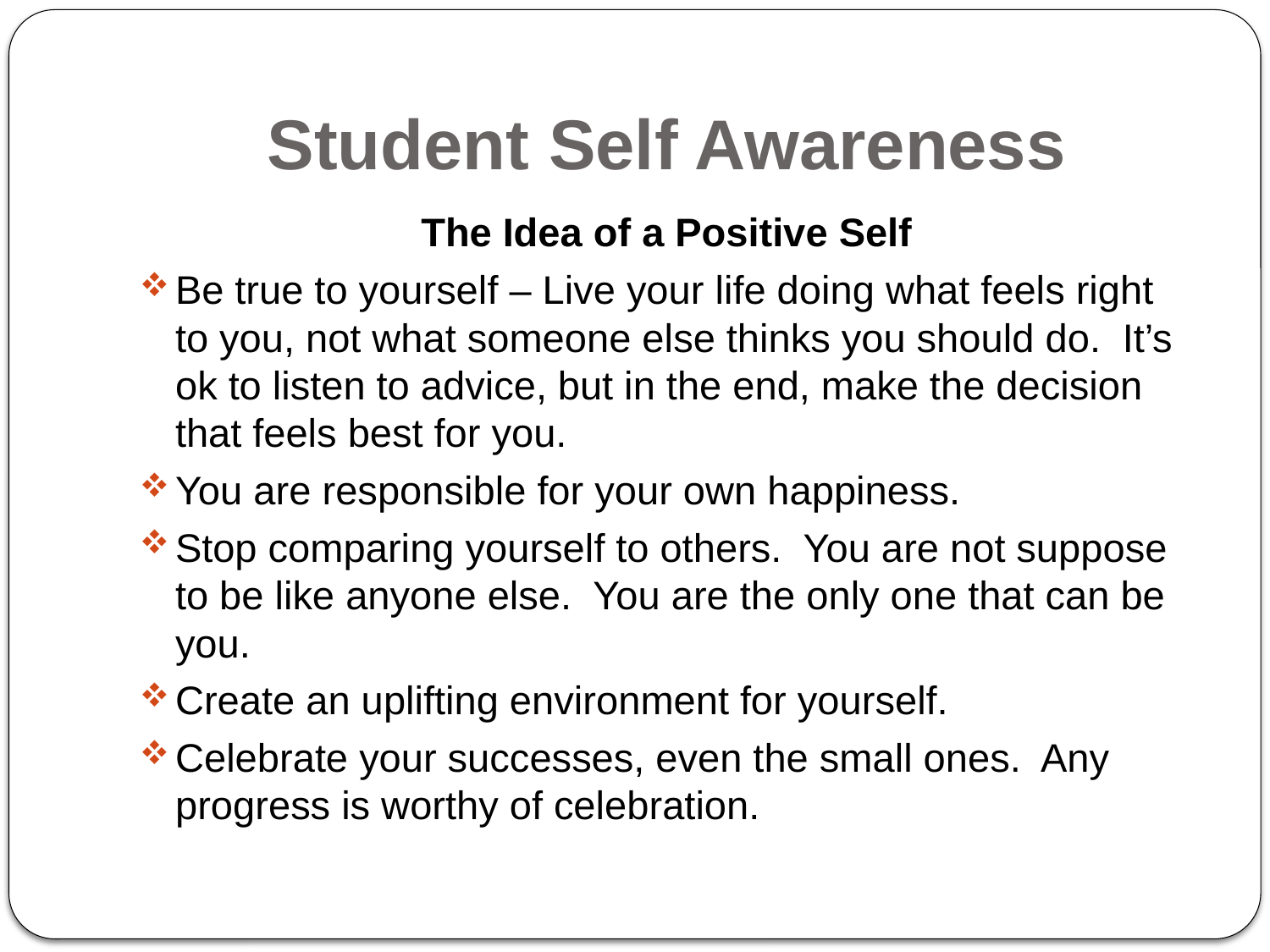

# Student Self Awareness
The Idea of a Positive Self
Be true to yourself – Live your life doing what feels right to you, not what someone else thinks you should do.  It’s ok to listen to advice, but in the end, make the decision that feels best for you.
You are responsible for your own happiness.
Stop comparing yourself to others.  You are not suppose to be like anyone else.  You are the only one that can be you.
Create an uplifting environment for yourself.
Celebrate your successes, even the small ones.  Any progress is worthy of celebration.